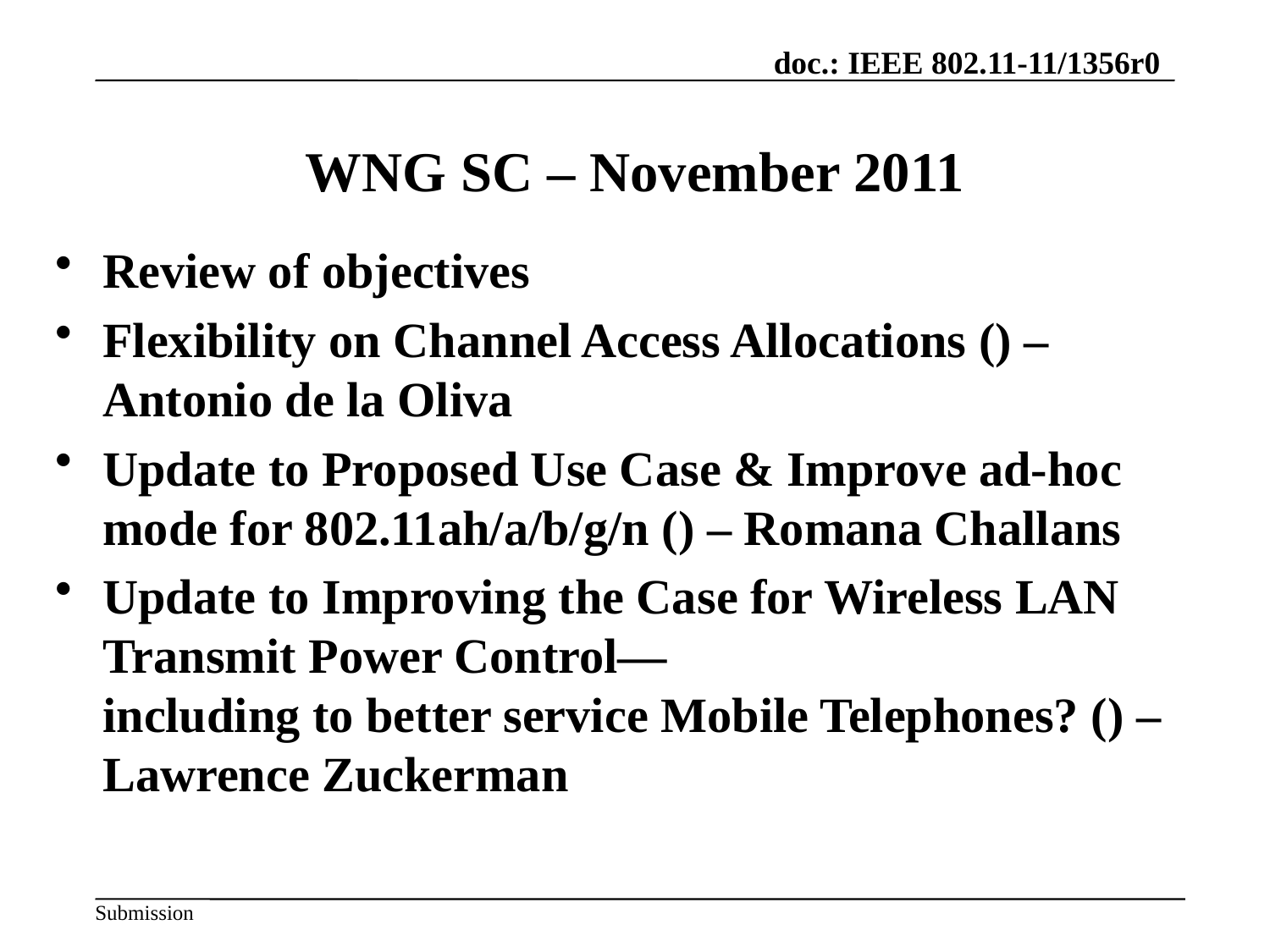

WNG SC – November 2011

Review of objectives
Flexibility on Channel Access Allocations () – Antonio de la Oliva
Update to Proposed Use Case & Improve ad-hoc mode for 802.11ah/a/b/g/n () – Romana Challans
Update to Improving the Case for Wireless LAN Transmit Power Control—
including to better service Mobile Telephones? () – Lawrence Zuckerman